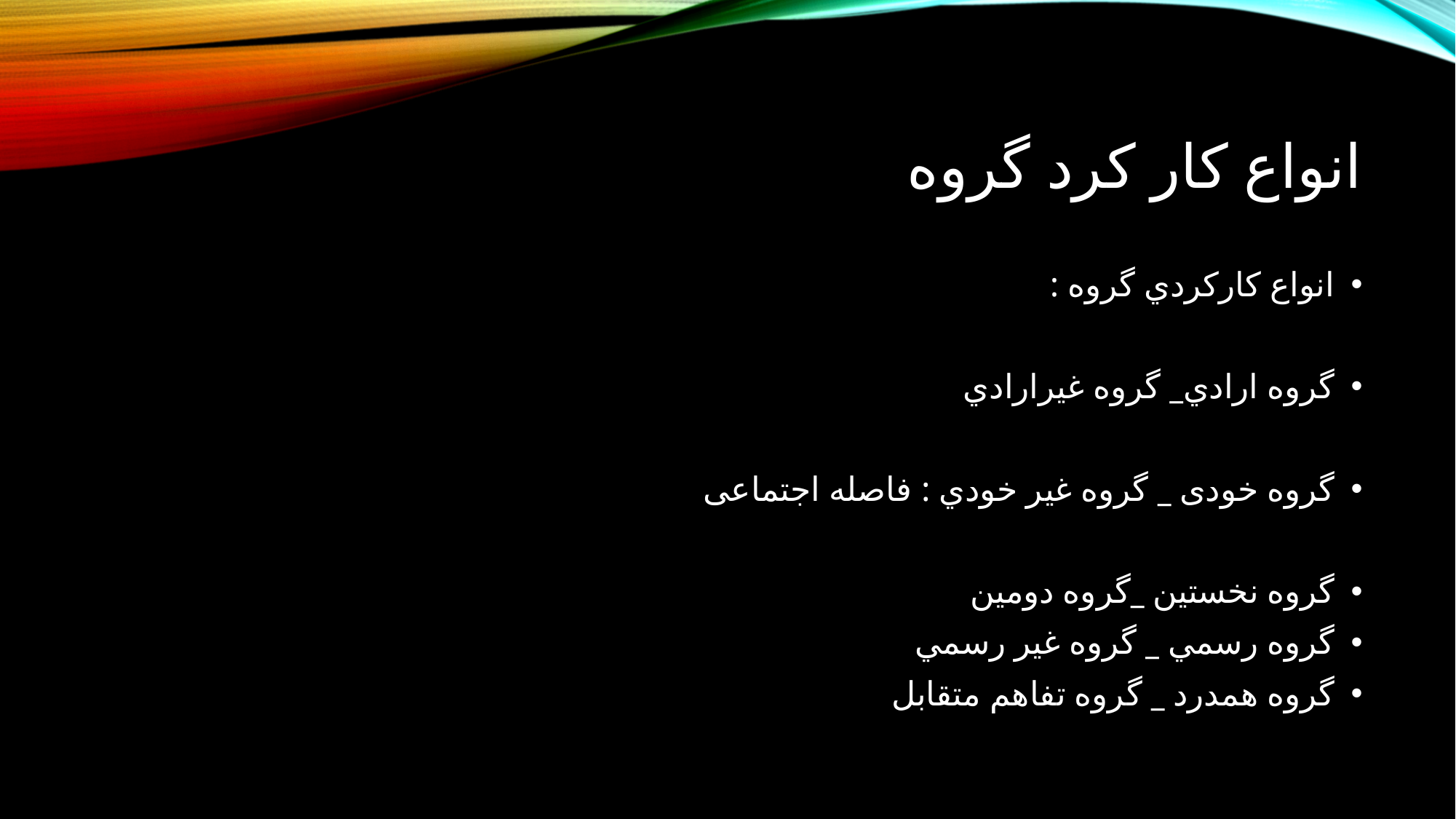

# انواع کار کرد گروه
انواع كاركردي گروه :

گروه ارادي_ گروه غيرارادي

گروه خودی _ گروه غير خودي : فاصله اجتماعی

گروه نخستين _گروه دومين
گروه رسمي _ گروه غير رسمي
گروه همدرد _ گروه تفاهم متقابل